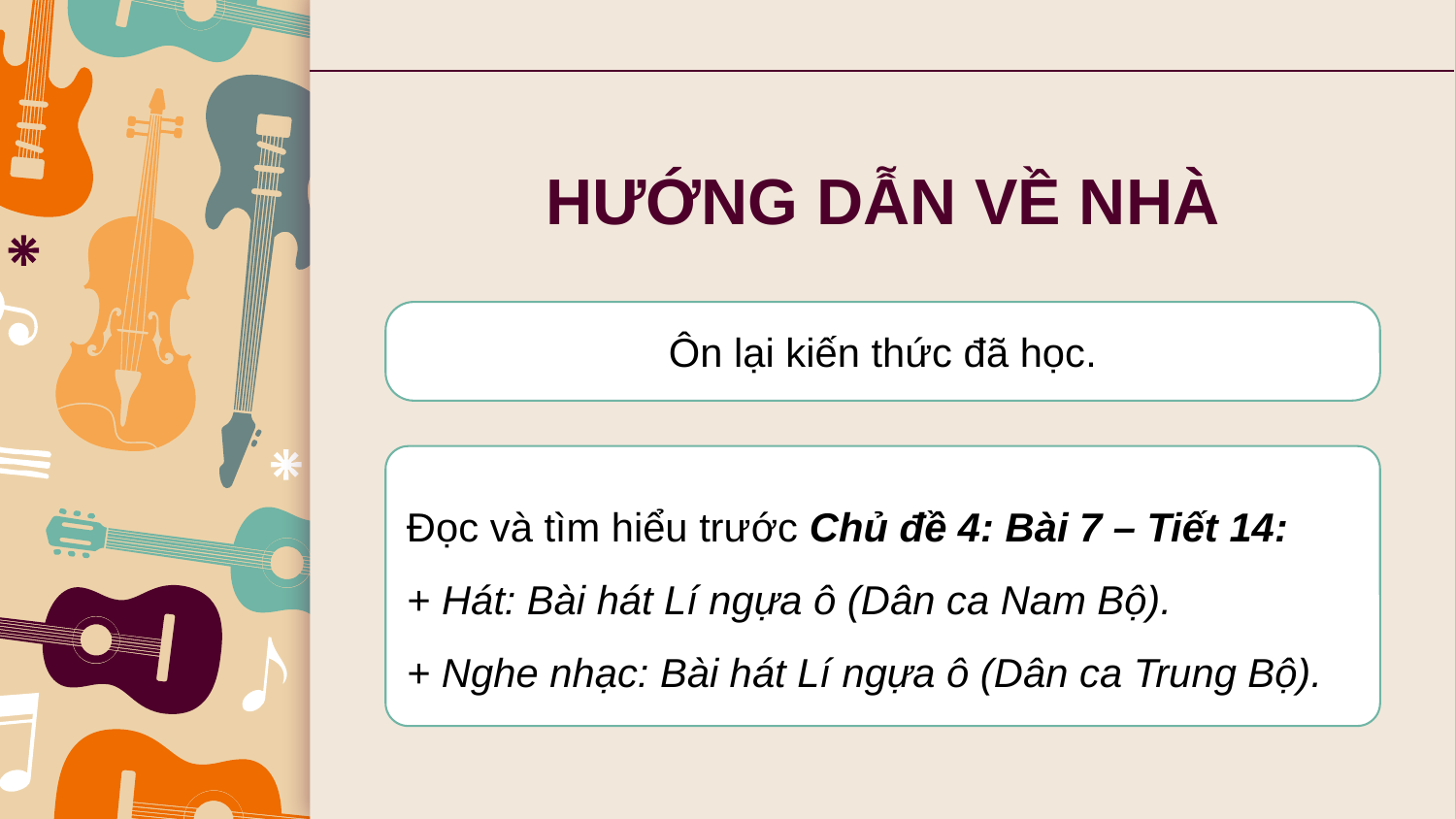

# HƯỚNG DẪN VỀ NHÀ
Ôn lại kiến thức đã học.
Đọc và tìm hiểu trước Chủ đề 4: Bài 7 – Tiết 14:
+ Hát: Bài hát Lí ngựa ô (Dân ca Nam Bộ).
+ Nghe nhạc: Bài hát Lí ngựa ô (Dân ca Trung Bộ).